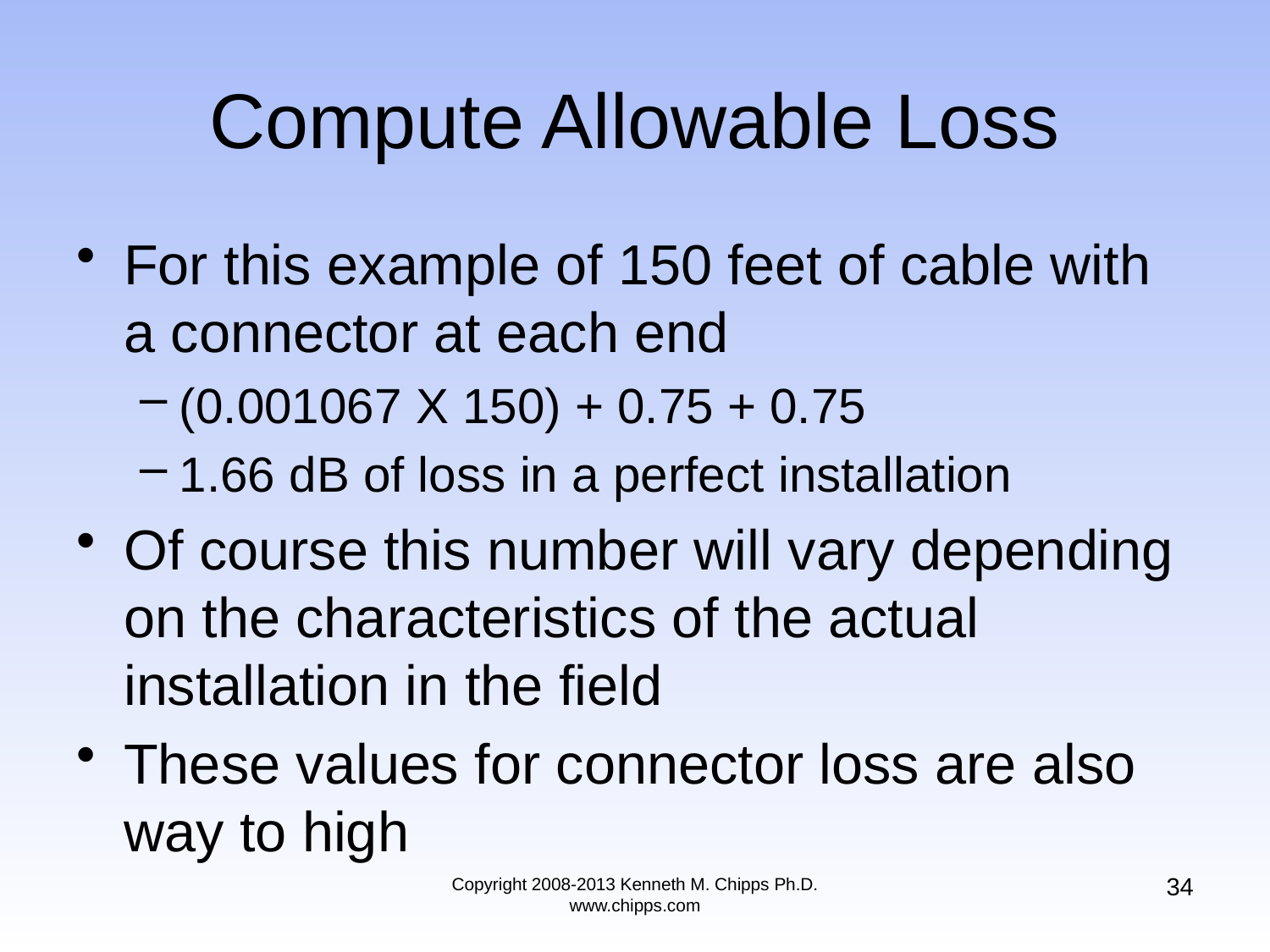

# Compute Allowable Loss
For this example of 150 feet of cable with a connector at each end
(0.001067 X 150) + 0.75 + 0.75
1.66 dB of loss in a perfect installation
Of course this number will vary depending on the characteristics of the actual installation in the field
These values for connector loss are also way to high
34
Copyright 2008-2013 Kenneth M. Chipps Ph.D. www.chipps.com